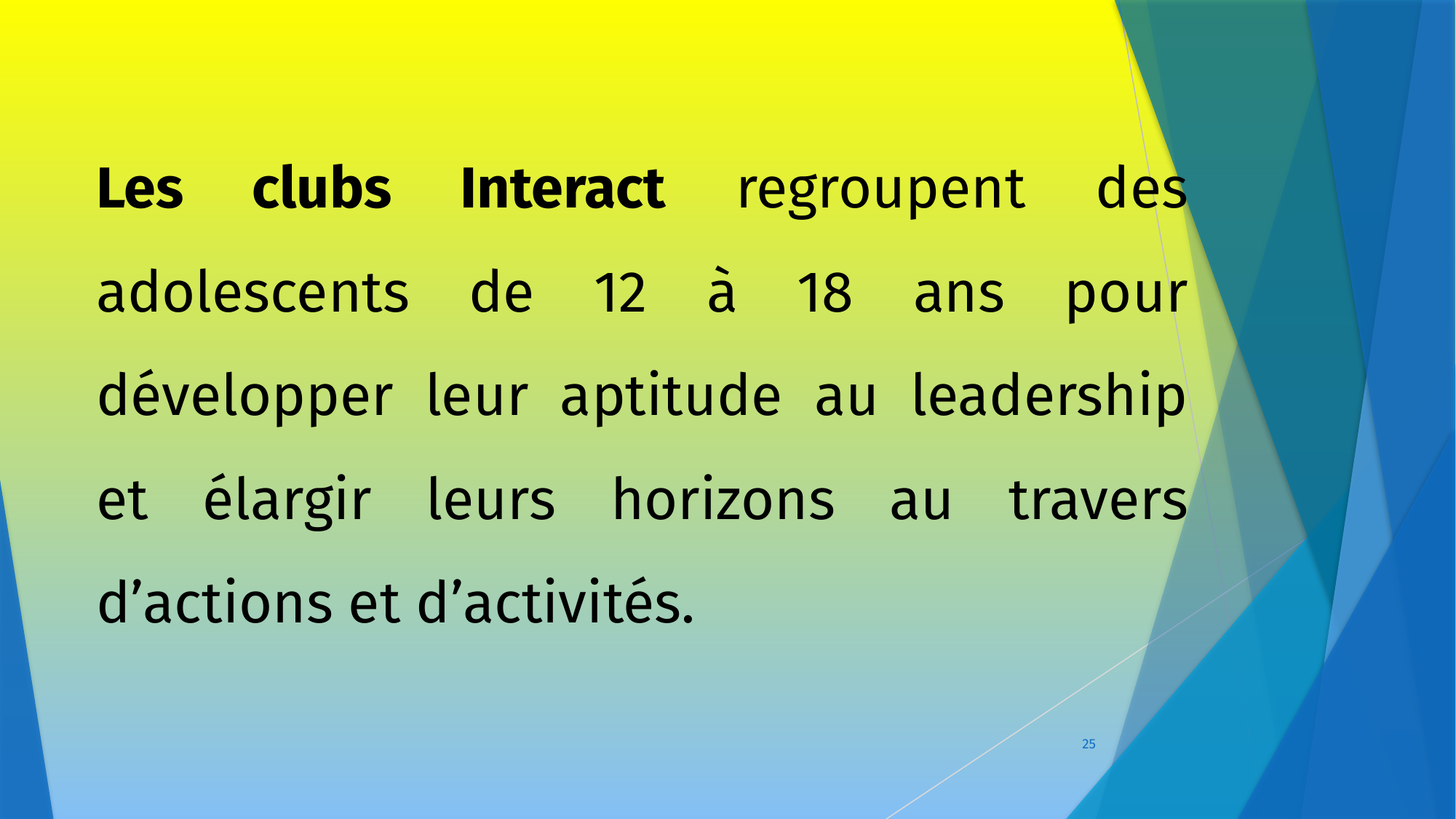

Les clubs Interact regroupent des adolescents de 12 à 18 ans pour développer leur aptitude au leadership et élargir leurs horizons au travers d’actions et d’activités.

25